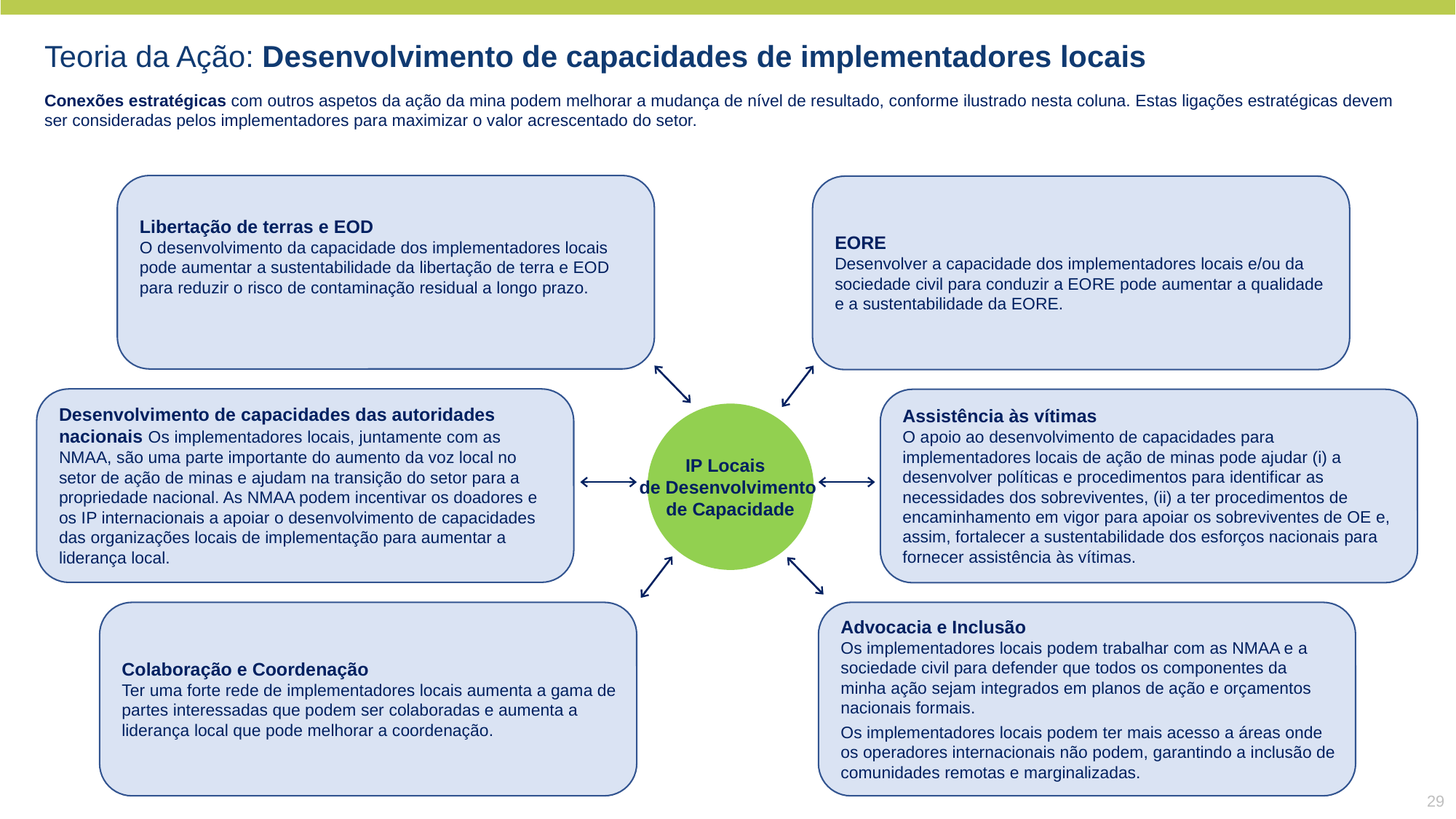

Teoria da Ação: Desenvolvimento de capacidades de implementadores locais

Conexões estratégicas com outros aspetos da ação da mina podem melhorar a mudança de nível de resultado, conforme ilustrado nesta coluna. Estas ligações estratégicas devem ser consideradas pelos implementadores para maximizar o valor acrescentado do setor.
Libertação de terras e EOD
O desenvolvimento da capacidade dos implementadores locais pode aumentar a sustentabilidade da libertação de terra e EOD para reduzir o risco de contaminação residual a longo prazo.
EORE
Desenvolver a capacidade dos implementadores locais e/ou da sociedade civil para conduzir a EORE pode aumentar a qualidade e a sustentabilidade da EORE.
Desenvolvimento de capacidades das autoridades nacionais Os implementadores locais, juntamente com as NMAA, são uma parte importante do aumento da voz local no setor de ação de minas e ajudam na transição do setor para a propriedade nacional. As NMAA podem incentivar os doadores e os IP internacionais a apoiar o desenvolvimento de capacidades das organizações locais de implementação para aumentar a liderança local.
Assistência às vítimas
O apoio ao desenvolvimento de capacidades para implementadores locais de ação de minas pode ajudar (i) a desenvolver políticas e procedimentos para identificar as necessidades dos sobreviventes, (ii) a ter procedimentos de encaminhamento em vigor para apoiar os sobreviventes de OE e, assim, fortalecer a sustentabilidade dos esforços nacionais para fornecer assistência às vítimas.
IP Locais
de Desenvolvimento
de Capacidade
Colaboração e Coordenação
Ter uma forte rede de implementadores locais aumenta a gama de partes interessadas que podem ser colaboradas e aumenta a liderança local que pode melhorar a coordenação.
Advocacia e Inclusão
Os implementadores locais podem trabalhar com as NMAA e a sociedade civil para defender que todos os componentes da minha ação sejam integrados em planos de ação e orçamentos nacionais formais.
Os implementadores locais podem ter mais acesso a áreas onde os operadores internacionais não podem, garantindo a inclusão de comunidades remotas e marginalizadas.
29